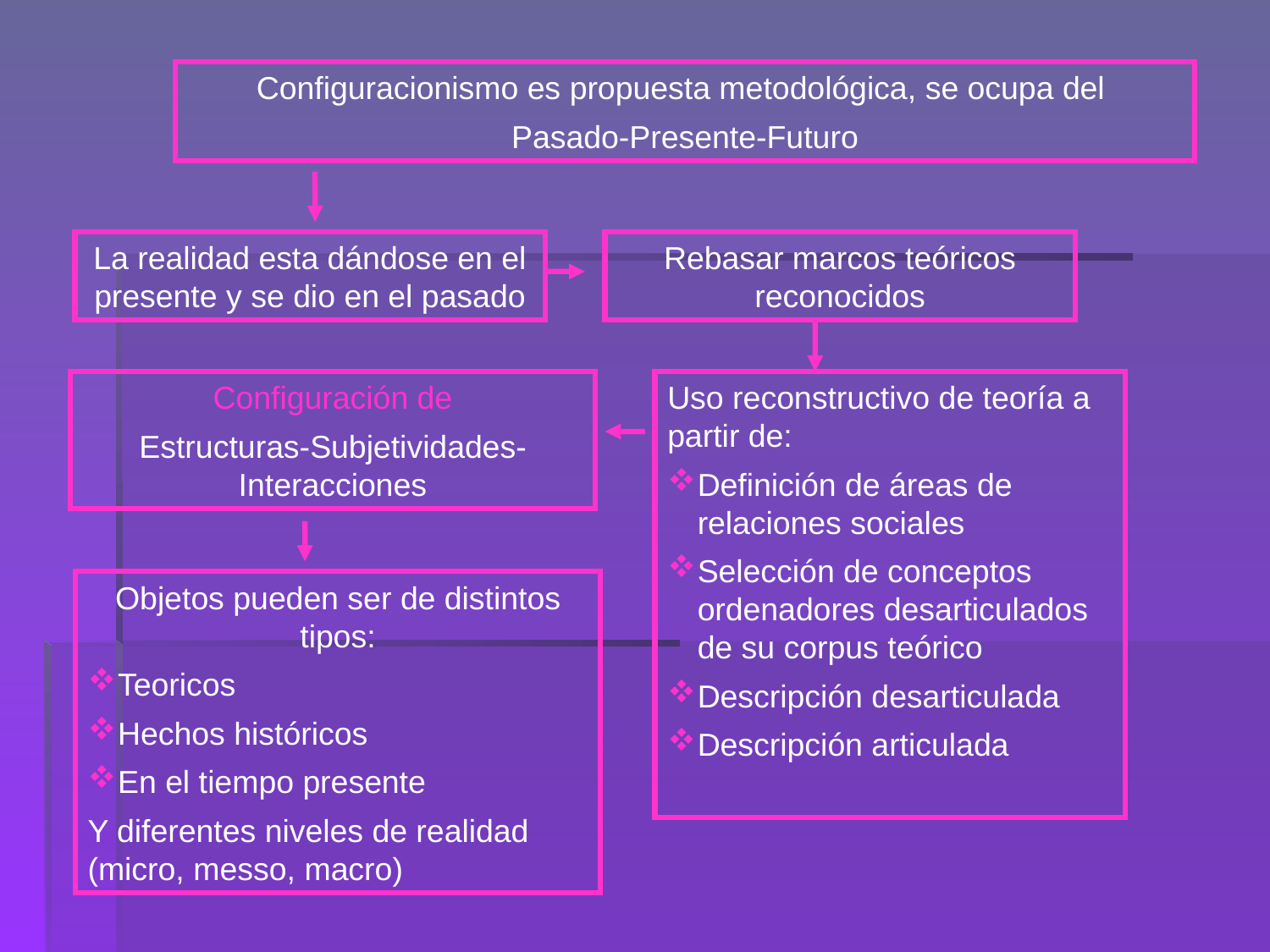

Configuracionismo es propuesta metodológica, se ocupa del
Pasado-Presente-Futuro

La realidad esta dándose en el presente y se dio en el pasado
Rebasar marcos teóricos reconocidos

Configuración de
Estructuras-Subjetividades-Interacciones
Uso reconstructivo de teoría a partir de:
Definición de áreas de relaciones sociales
Selección de conceptos ordenadores desarticulados de su corpus teórico
Descripción desarticulada
Descripción articulada

Objetos pueden ser de distintos tipos:
Teoricos
Hechos históricos
En el tiempo presente
Y diferentes niveles de realidad (micro, messo, macro)